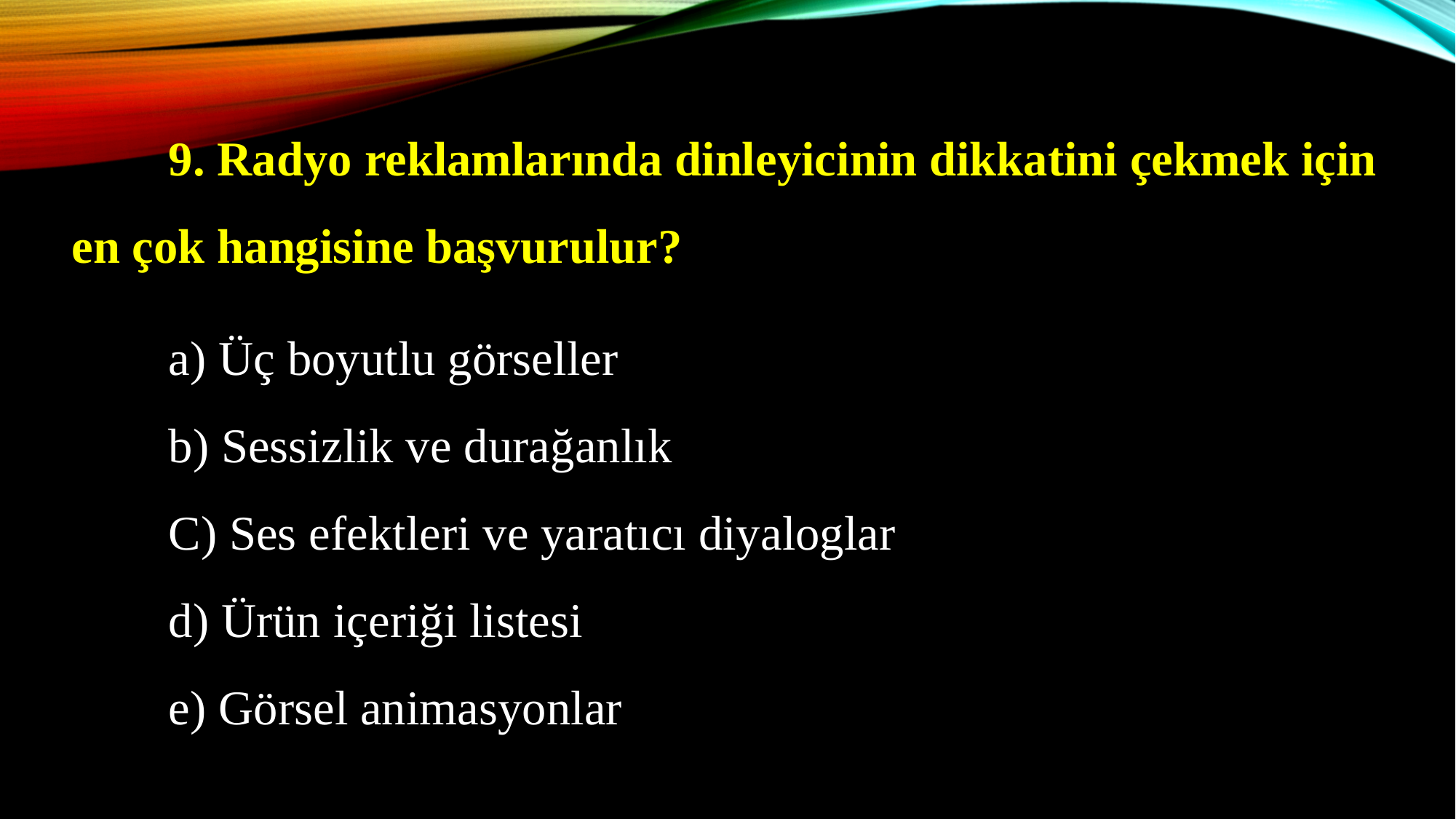

9. Radyo reklamlarında dinleyicinin dikkatini çekmek için en çok hangisine başvurulur?
	a) Üç boyutlu görseller
	b) Sessizlik ve durağanlık
	C) Ses efektleri ve yaratıcı diyaloglar
	d) Ürün içeriği listesi
	e) Görsel animasyonlar